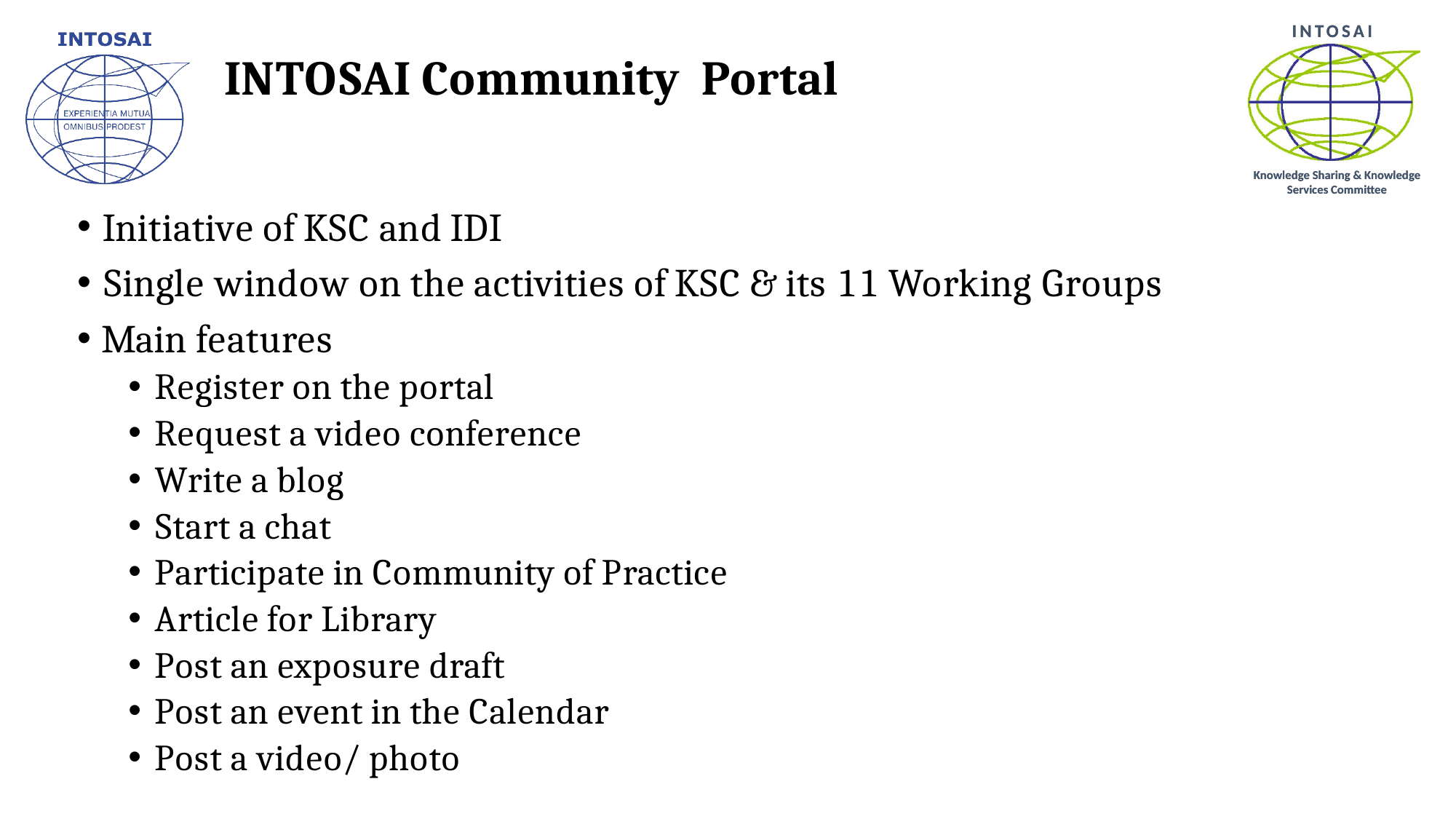

# INTOSAI Community  Portal
Initiative of KSC and IDI
Single window on the activities of KSC & its 11 Working Groups
Main features
Register on the portal
Request a video conference
Write a blog
Start a chat
Participate in Community of Practice
Article for Library
Post an exposure draft
Post an event in the Calendar
Post a video/ photo